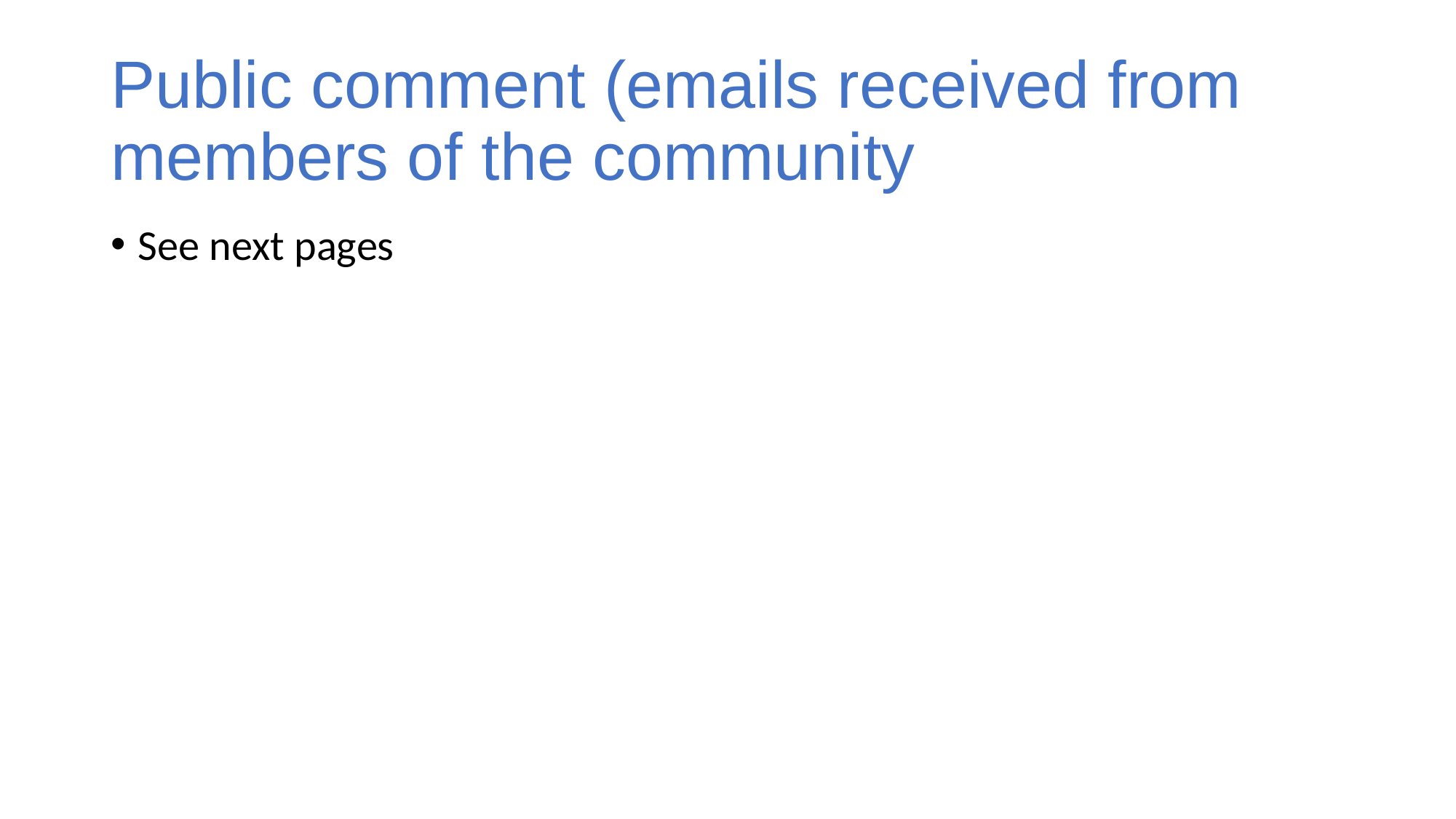

# Public comment (emails received from members of the community
See next pages